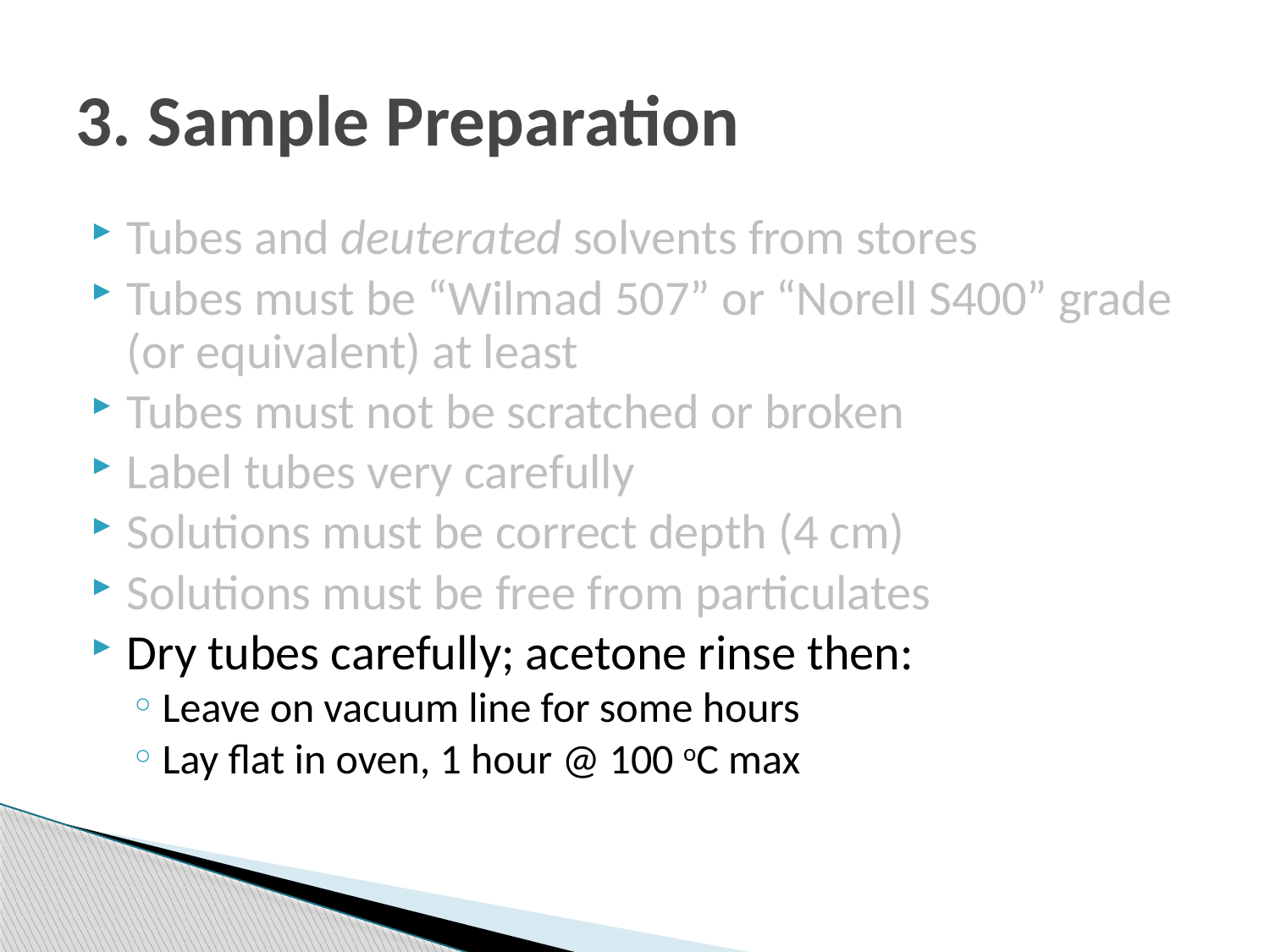

# 3. Sample Preparation
Tubes and deuterated solvents from stores
Tubes must be “Wilmad 507” or “Norell S400” grade (or equivalent) at least
Tubes must not be scratched or broken
Label tubes very carefully
Solutions must be correct depth (4 cm)
Solutions must be free from particulates
Dry tubes carefully; acetone rinse then:
Leave on vacuum line for some hours
Lay flat in oven, 1 hour @ 100 oC max